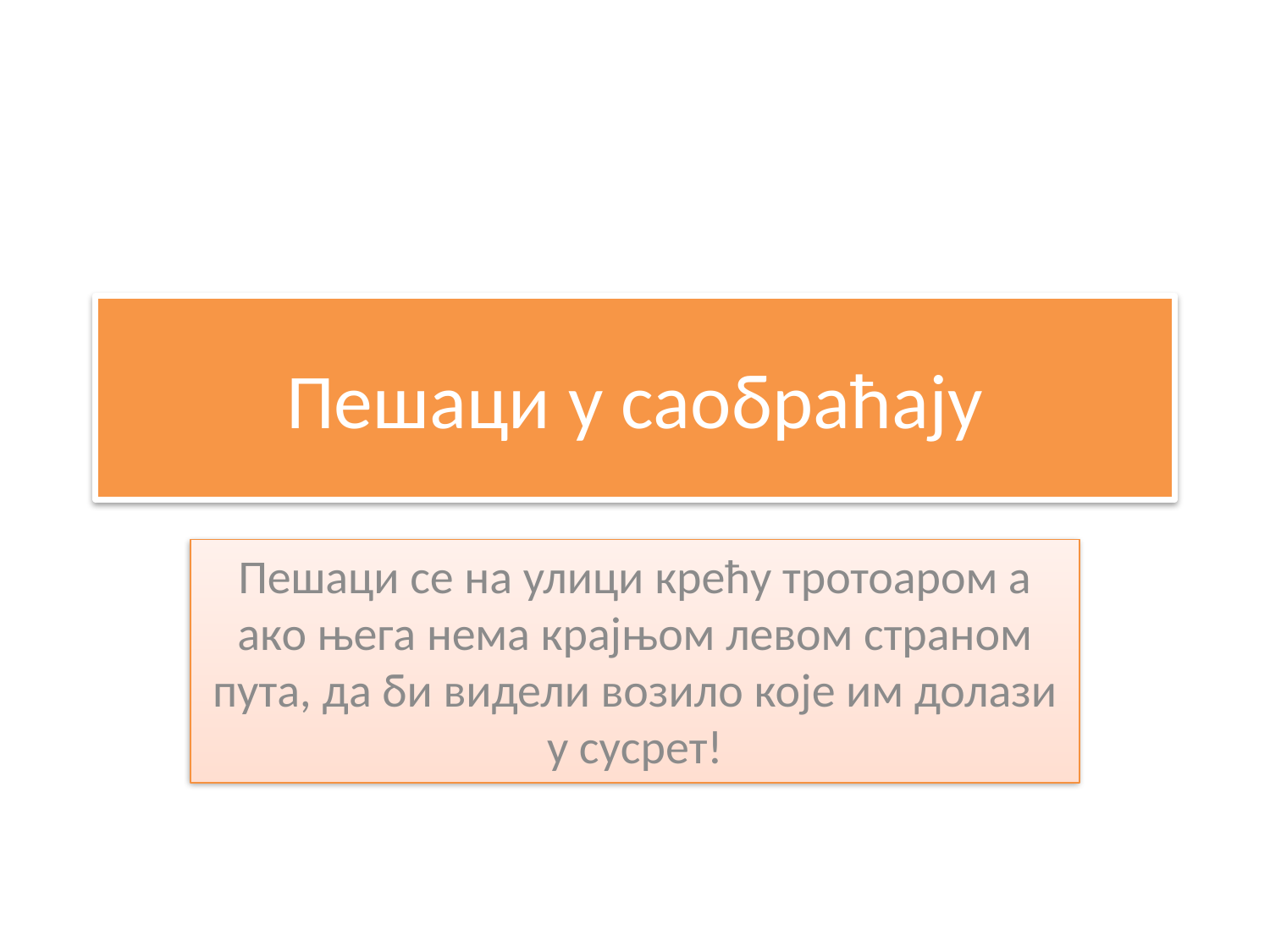

# Пешаци у саобраћају
Пешаци се на улици крећу тротоаром а ако њега нема крајњом левом страном пута, да би видели возило које им долази у сусрет!